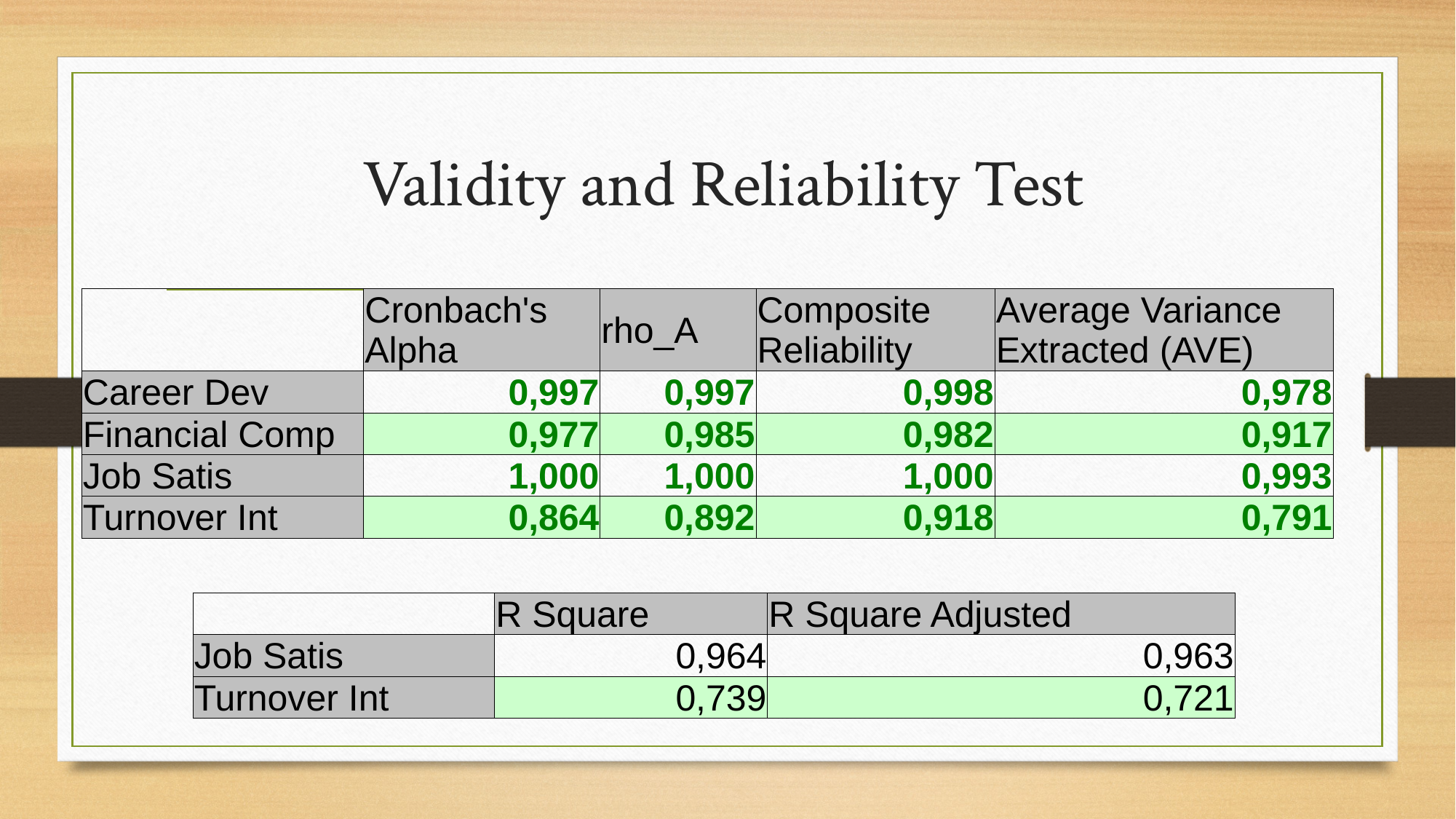

# Validity and Reliability Test
|  | Cronbach's Alpha | rho\_A | Composite Reliability | Average Variance Extracted (AVE) |
| --- | --- | --- | --- | --- |
| Career Dev | 0,997 | 0,997 | 0,998 | 0,978 |
| Financial Comp | 0,977 | 0,985 | 0,982 | 0,917 |
| Job Satis | 1,000 | 1,000 | 1,000 | 0,993 |
| Turnover Int | 0,864 | 0,892 | 0,918 | 0,791 |
|  | R Square | R Square Adjusted |
| --- | --- | --- |
| Job Satis | 0,964 | 0,963 |
| Turnover Int | 0,739 | 0,721 |